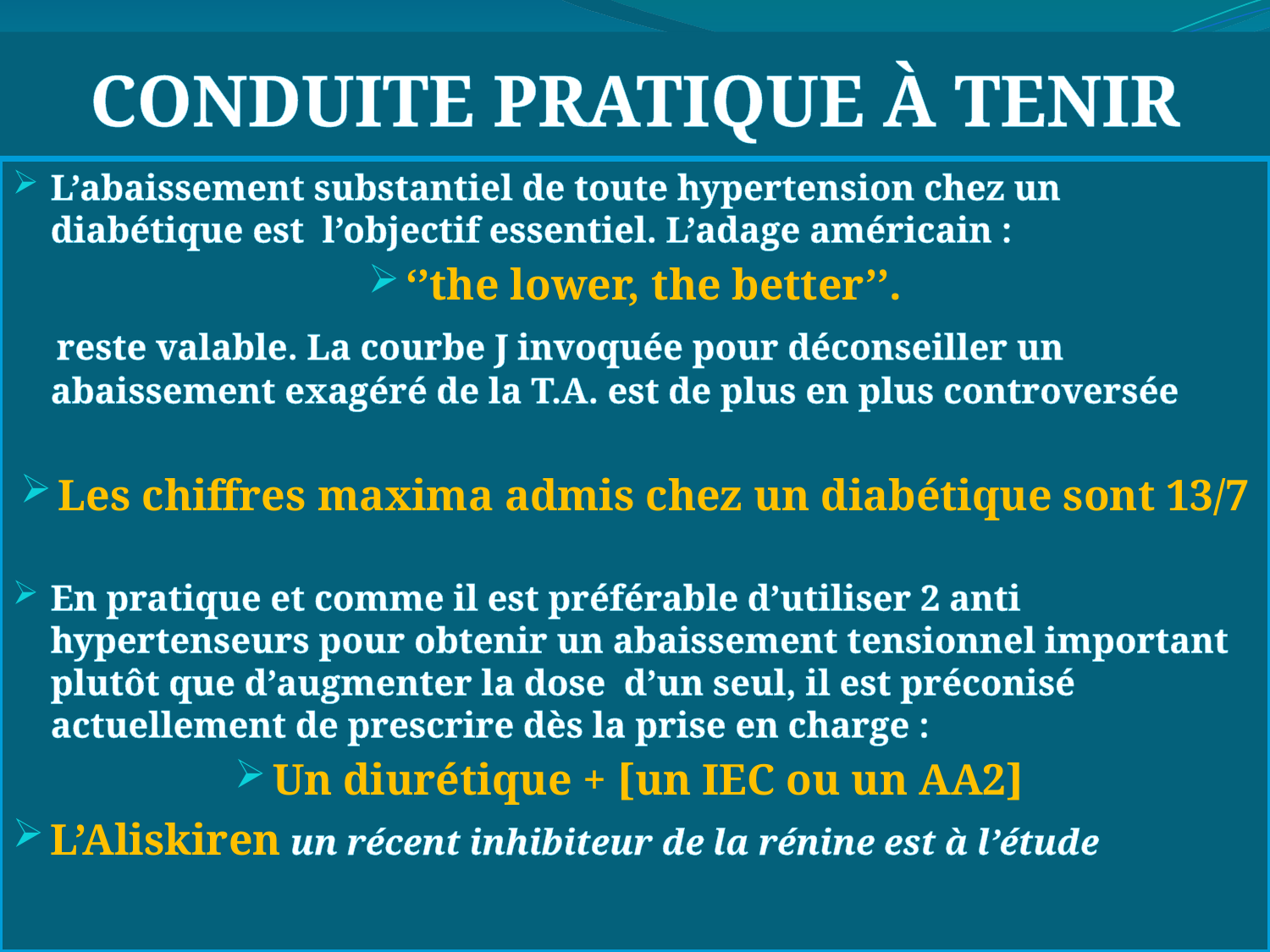

# CONDUITE PRATIQUE À TENIR
L’abaissement substantiel de toute hypertension chez un diabétique est  l’objectif essentiel. L’adage américain :
‘’the lower, the better’’.
    reste valable. La courbe J invoquée pour déconseiller un abaissement exagéré de la T.A. est de plus en plus controversée

Les chiffres maxima admis chez un diabétique sont 13/7

En pratique et comme il est préférable d’utiliser 2 anti hypertenseurs pour obtenir un abaissement tensionnel important plutôt que d’augmenter la dose  d’un seul, il est préconisé actuellement de prescrire dès la prise en charge :
Un diurétique + [un IEC ou un AA2]
L’Aliskiren un récent inhibiteur de la rénine est à l’étude